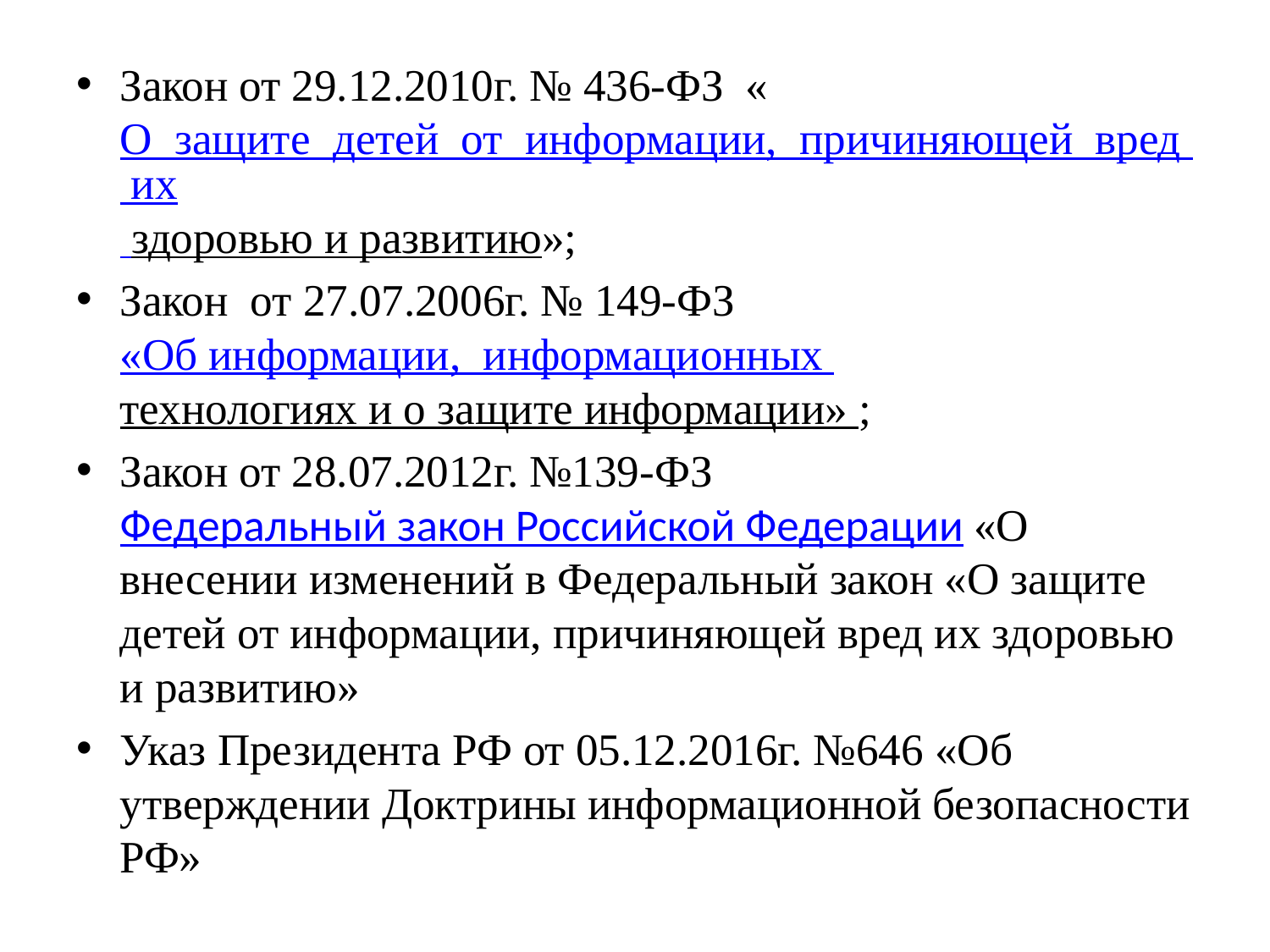

Закон от 29.12.2010г. № 436-ФЗ  «О  защите  детей  от  информации,  причиняющей  вред  их здоровью и развитию»;
Закон  от 27.07.2006г. № 149-ФЗ «Об информации,  информационных технологиях и о защите информации» ;
Закон от 28.07.2012г. №139-ФЗ Федеральный закон Российской Федерации «О внесении изменений в Федеральный закон «О защите детей от информации, причиняющей вред их здоровью и развитию»
Указ Президента РФ от 05.12.2016г. №646 «Об утверждении Доктрины информационной безопасности РФ»